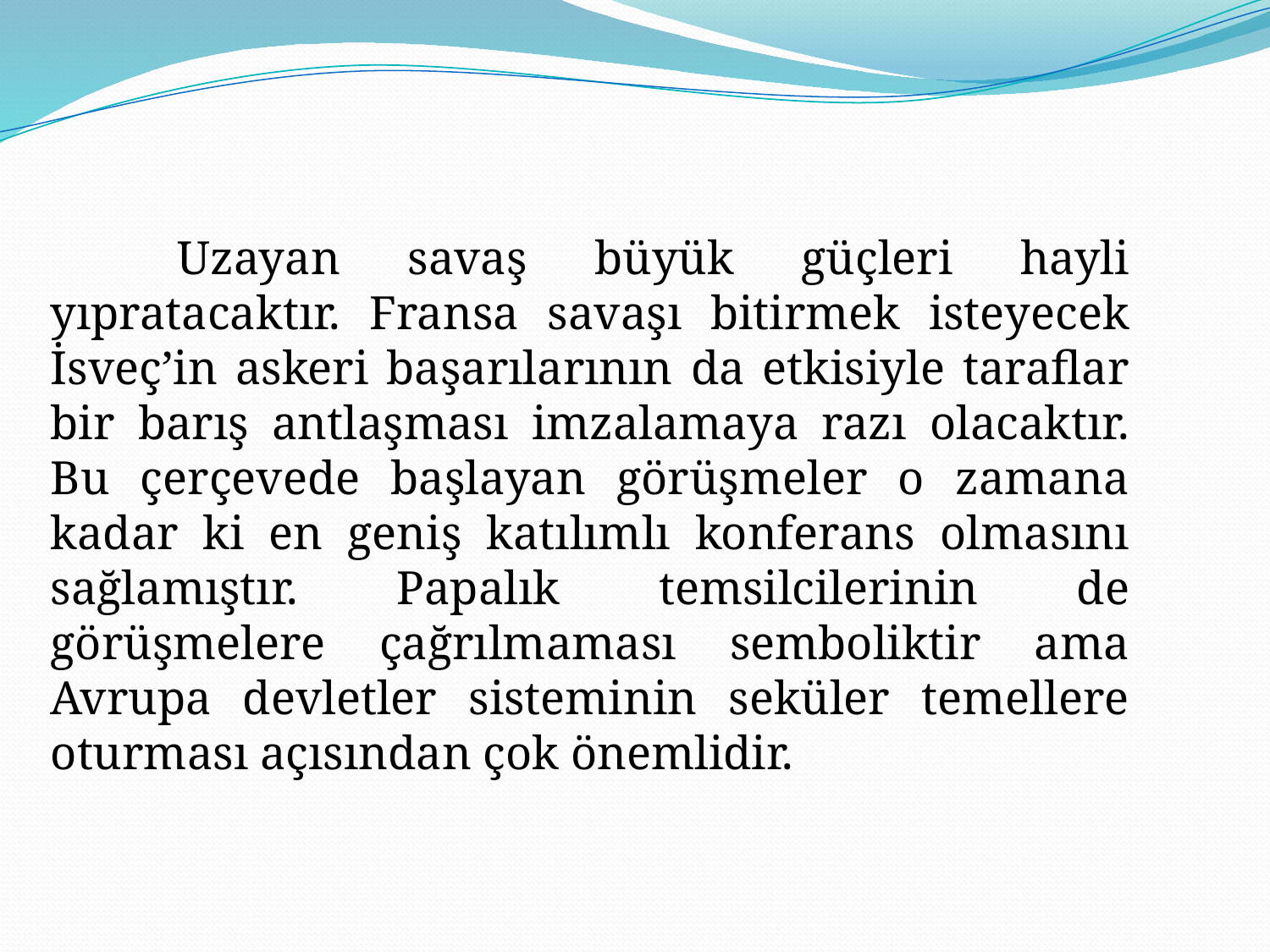

Uzayan savaş büyük güçleri hayli yıpratacaktır. Fransa savaşı bitirmek isteyecek İsveç’in askeri başarılarının da etkisiyle taraflar bir barış antlaşması imzalamaya razı olacaktır. Bu çerçevede başlayan görüşmeler o zamana kadar ki en geniş katılımlı konferans olmasını sağlamıştır. Papalık temsilcilerinin de görüşmelere çağrılmaması semboliktir ama Avrupa devletler sisteminin seküler temellere oturması açısından çok önemlidir.